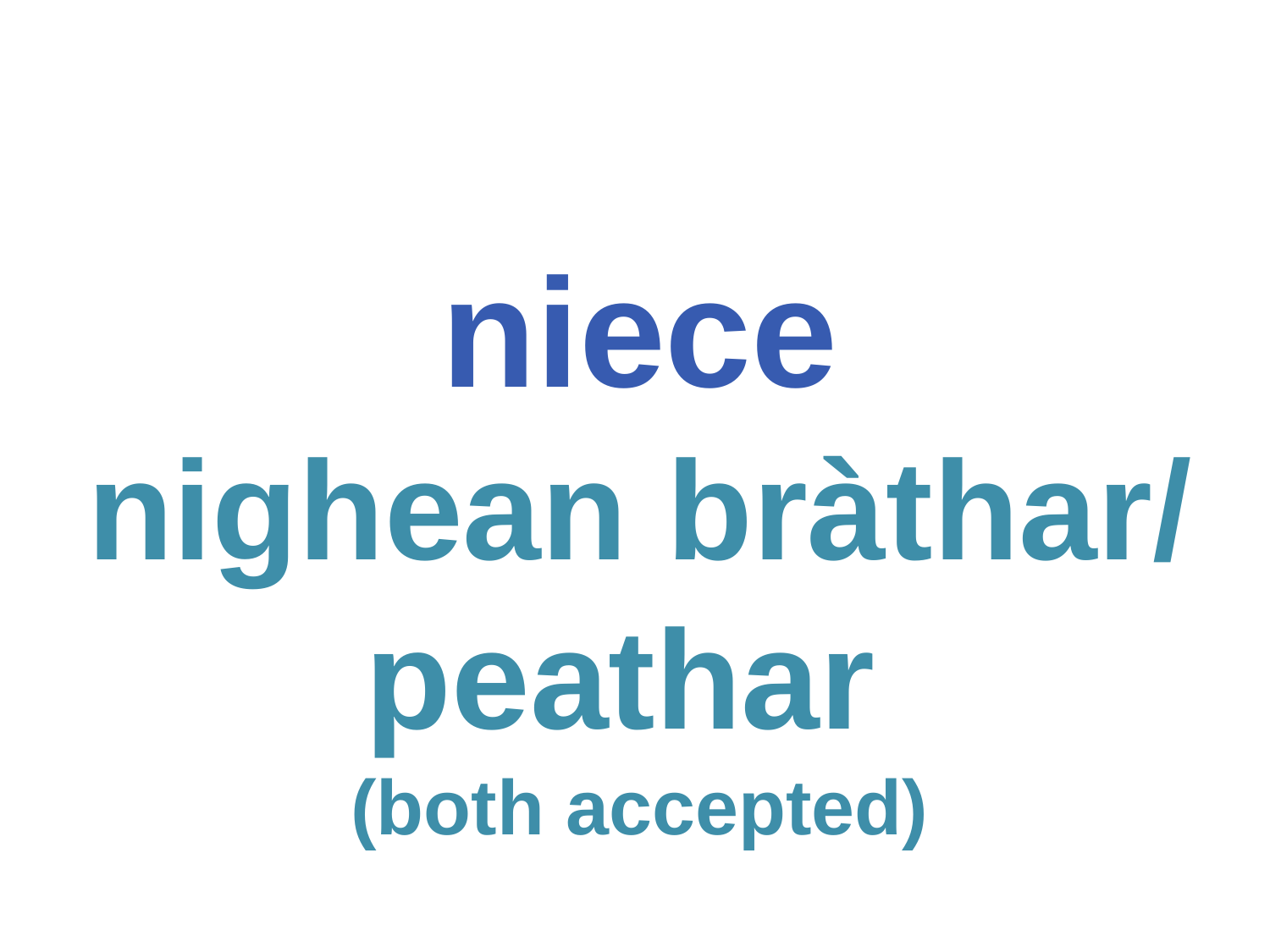

#
niece
nighean bràthar/ peathar
(both accepted)